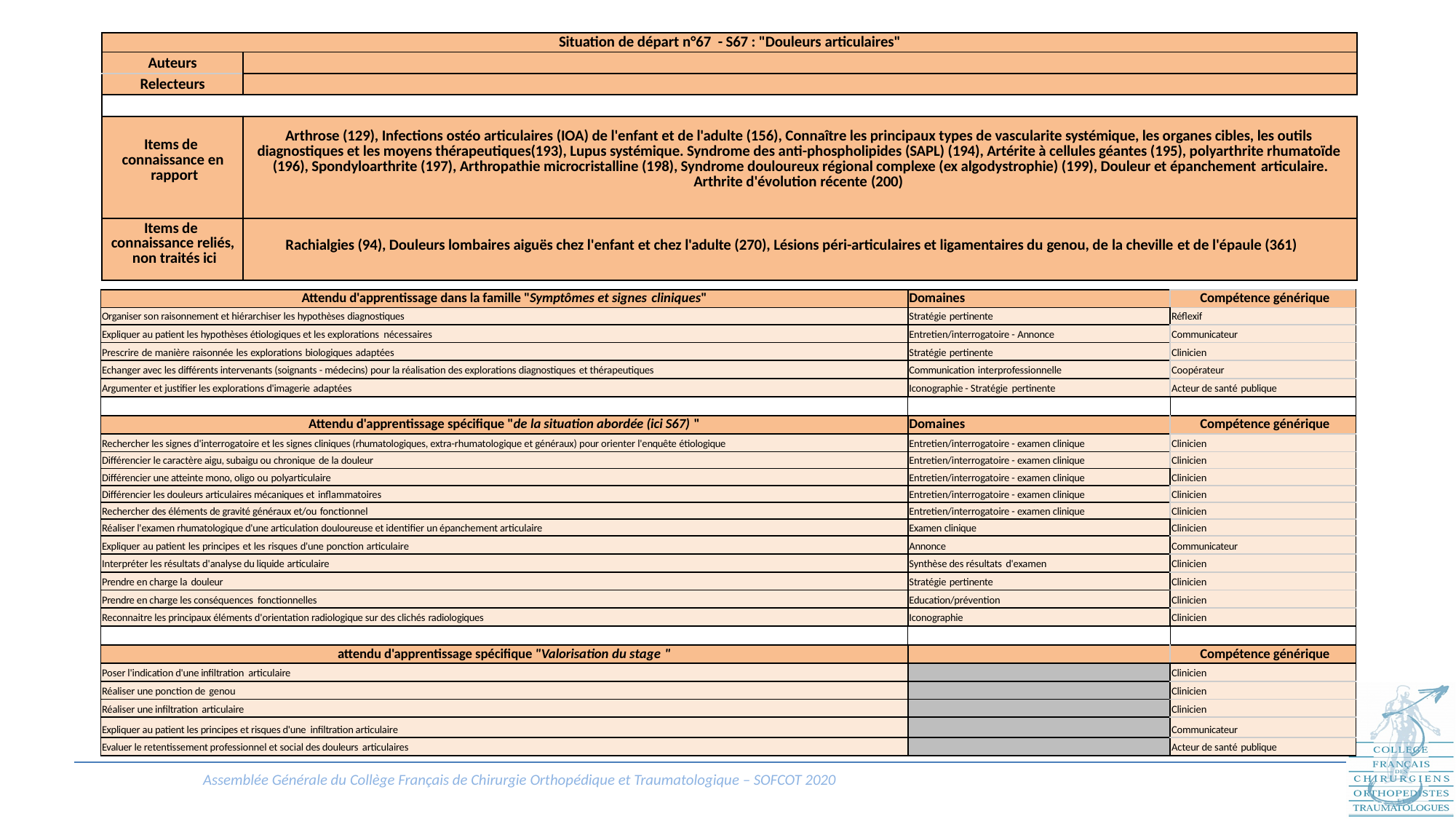

| Situation de départ n°67 - S67 : "Douleurs articulaires" |  |
| --- | --- |
| Auteurs |  |
| Relecteurs |  |
|  |  |
| Items de connaissance en rapport | Arthrose (129), Infections ostéo articulaires (IOA) de l'enfant et de l'adulte (156), Connaître les principaux types de vascularite systémique, les organes cibles, les outils diagnostiques et les moyens thérapeutiques(193), Lupus systémique. Syndrome des anti-phospholipides (SAPL) (194), Artérite à cellules géantes (195), polyarthrite rhumatoïde (196), Spondyloarthrite (197), Arthropathie microcristalline (198), Syndrome douloureux régional complexe (ex algodystrophie) (199), Douleur et épanchement articulaire. Arthrite d'évolution récente (200) |
| Items de connaissance reliés, non traités ici | Rachialgies (94), Douleurs lombaires aiguës chez l'enfant et chez l'adulte (270), Lésions péri-articulaires et ligamentaires du genou, de la cheville et de l'épaule (361) |
| Attendu d'apprentissage dans la famille "Symptômes et signes cliniques" | Domaines | Compétence générique |
| --- | --- | --- |
| Organiser son raisonnement et hiérarchiser les hypothèses diagnostiques | Stratégie pertinente | Réflexif |
| Expliquer au patient les hypothèses étiologiques et les explorations nécessaires | Entretien/interrogatoire - Annonce | Communicateur |
| Prescrire de manière raisonnée les explorations biologiques adaptées | Stratégie pertinente | Clinicien |
| Echanger avec les différents intervenants (soignants - médecins) pour la réalisation des explorations diagnostiques et thérapeutiques | Communication interprofessionnelle | Coopérateur |
| Argumenter et justifier les explorations d'imagerie adaptées | Iconographie - Stratégie pertinente | Acteur de santé publique |
|  |  |  |
| Attendu d'apprentissage spécifique "de la situation abordée (ici S67) " | Domaines | Compétence générique |
| Rechercher les signes d'interrogatoire et les signes cliniques (rhumatologiques, extra-rhumatologique et généraux) pour orienter l'enquête étiologique | Entretien/interrogatoire - examen clinique | Clinicien |
| Différencier le caractère aigu, subaigu ou chronique de la douleur | Entretien/interrogatoire - examen clinique | Clinicien |
| Différencier une atteinte mono, oligo ou polyarticulaire | Entretien/interrogatoire - examen clinique | Clinicien |
| Différencier les douleurs articulaires mécaniques et inflammatoires | Entretien/interrogatoire - examen clinique | Clinicien |
| Rechercher des éléments de gravité généraux et/ou fonctionnel | Entretien/interrogatoire - examen clinique | Clinicien |
| Réaliser l'examen rhumatologique d'une articulation douloureuse et identifier un épanchement articulaire | Examen clinique | Clinicien |
| Expliquer au patient les principes et les risques d'une ponction articulaire | Annonce | Communicateur |
| Interpréter les résultats d'analyse du liquide articulaire | Synthèse des résultats d'examen | Clinicien |
| Prendre en charge la douleur | Stratégie pertinente | Clinicien |
| Prendre en charge les conséquences fonctionnelles | Education/prévention | Clinicien |
| Reconnaitre les principaux éléments d'orientation radiologique sur des clichés radiologiques | Iconographie | Clinicien |
|  |  |  |
| attendu d'apprentissage spécifique "Valorisation du stage " |  | Compétence générique |
| Poser l'indication d'une infiltration articulaire |  | Clinicien |
| Réaliser une ponction de genou |  | Clinicien |
| Réaliser une infiltration articulaire |  | Clinicien |
| Expliquer au patient les principes et risques d'une infiltration articulaire |  | Communicateur |
| Evaluer le retentissement professionnel et social des douleurs articulaires |  | Acteur de santé publique |